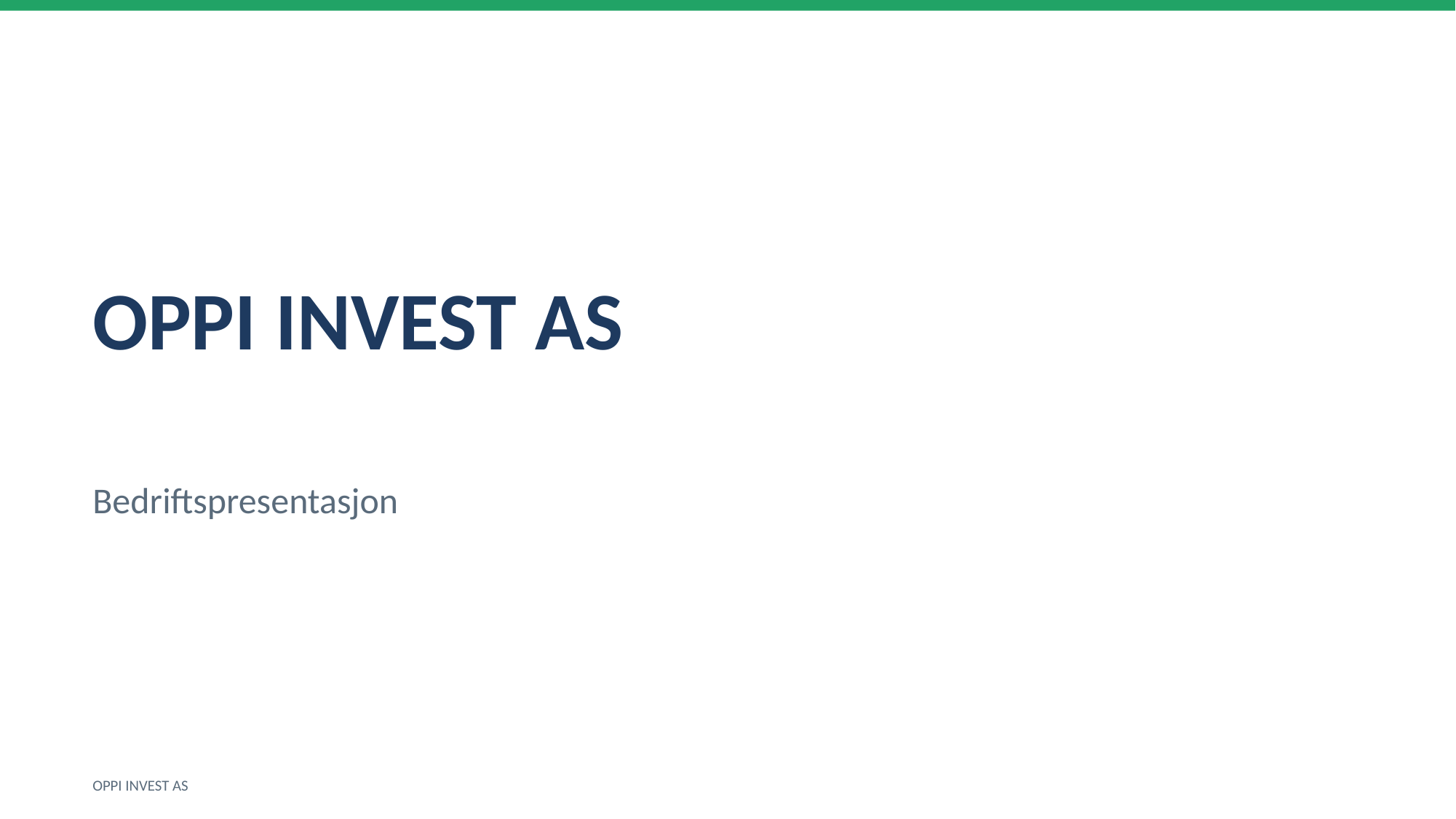

OPPI INVEST AS
Bedriftspresentasjon
OPPI INVEST AS